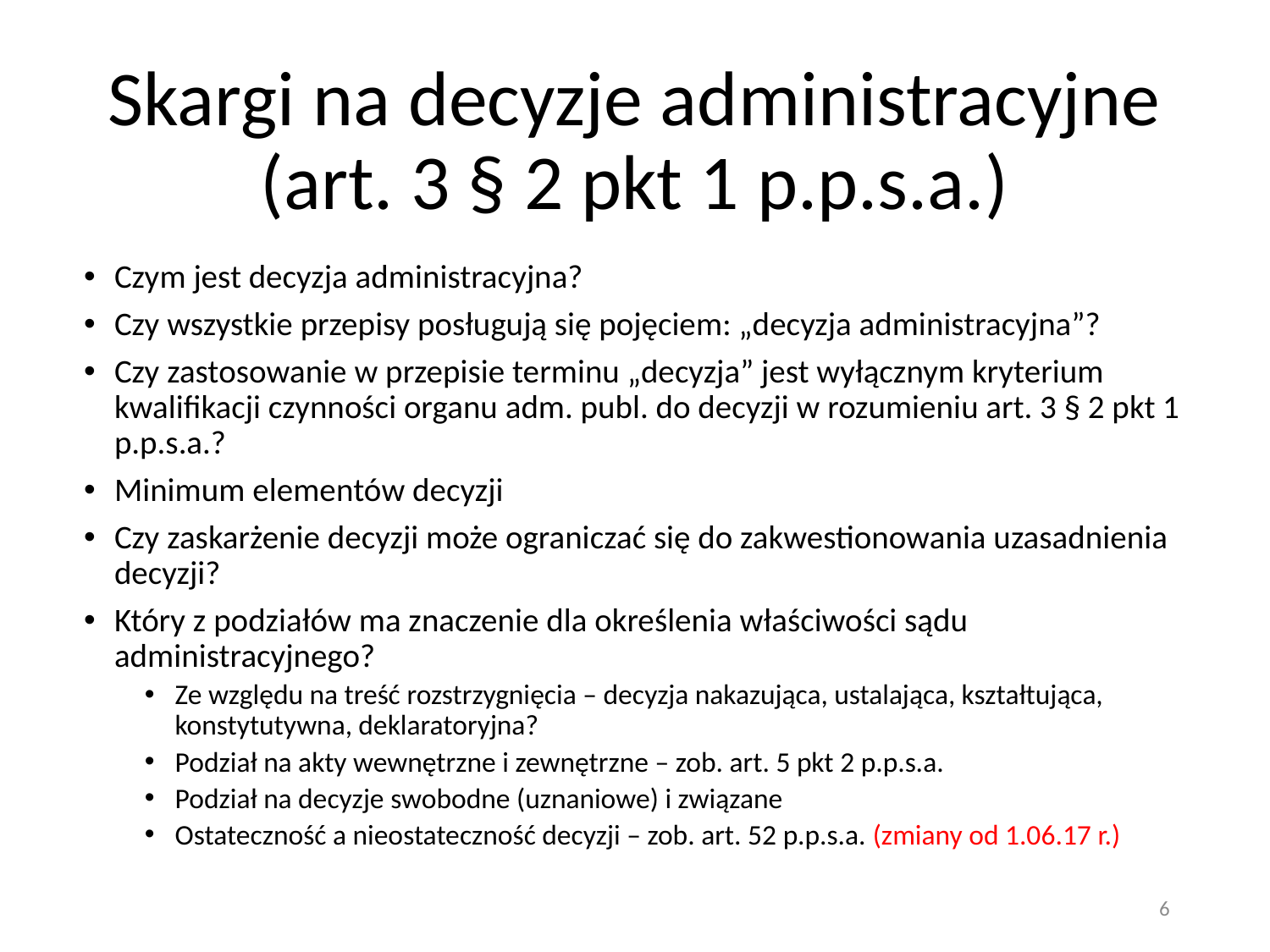

# Skargi na decyzje administracyjne (art. 3 § 2 pkt 1 p.p.s.a.)
Czym jest decyzja administracyjna?
Czy wszystkie przepisy posługują się pojęciem: „decyzja administracyjna”?
Czy zastosowanie w przepisie terminu „decyzja” jest wyłącznym kryterium kwalifikacji czynności organu adm. publ. do decyzji w rozumieniu art. 3 § 2 pkt 1 p.p.s.a.?
Minimum elementów decyzji
Czy zaskarżenie decyzji może ograniczać się do zakwestionowania uzasadnienia decyzji?
Który z podziałów ma znaczenie dla określenia właściwości sądu administracyjnego?
Ze względu na treść rozstrzygnięcia – decyzja nakazująca, ustalająca, kształtująca, konstytutywna, deklaratoryjna?
Podział na akty wewnętrzne i zewnętrzne – zob. art. 5 pkt 2 p.p.s.a.
Podział na decyzje swobodne (uznaniowe) i związane
Ostateczność a nieostateczność decyzji – zob. art. 52 p.p.s.a. (zmiany od 1.06.17 r.)
6